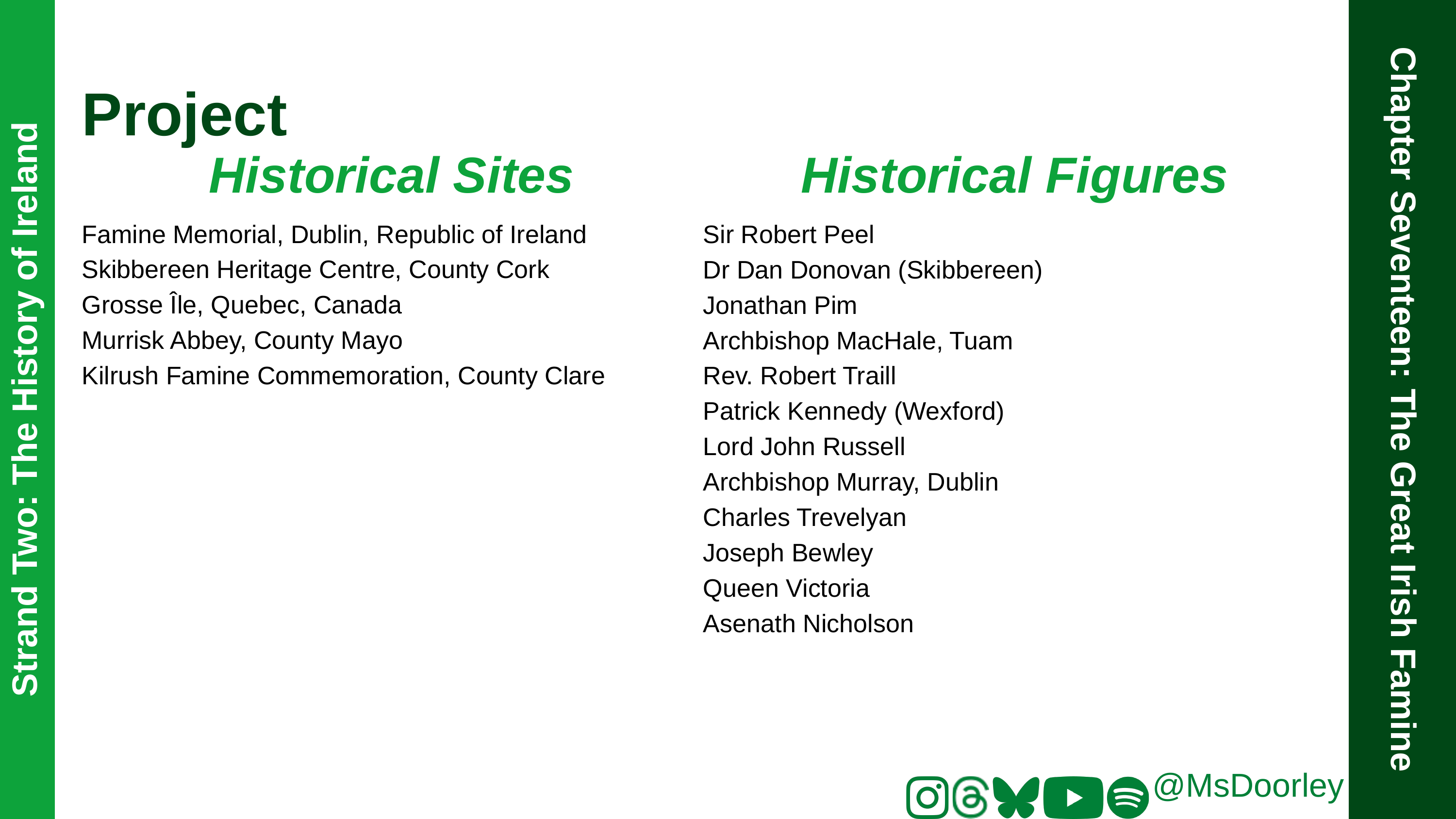

Project
Historical Sites
Historical Figures
Famine Memorial, Dublin, Republic of Ireland
Skibbereen Heritage Centre, County Cork
Grosse Île, Quebec, Canada
Murrisk Abbey, County Mayo
Kilrush Famine Commemoration, County Clare

Sir Robert Peel
Dr Dan Donovan (Skibbereen)
Jonathan Pim
Archbishop MacHale, Tuam
Rev. Robert Traill
Patrick Kennedy (Wexford)
Lord John Russell
Archbishop Murray, Dublin
Charles Trevelyan
Joseph Bewley
Queen Victoria
Asenath Nicholson

Strand Two: The History of Ireland
Chapter Seventeen: The Great Irish Famine

@MsDoorley